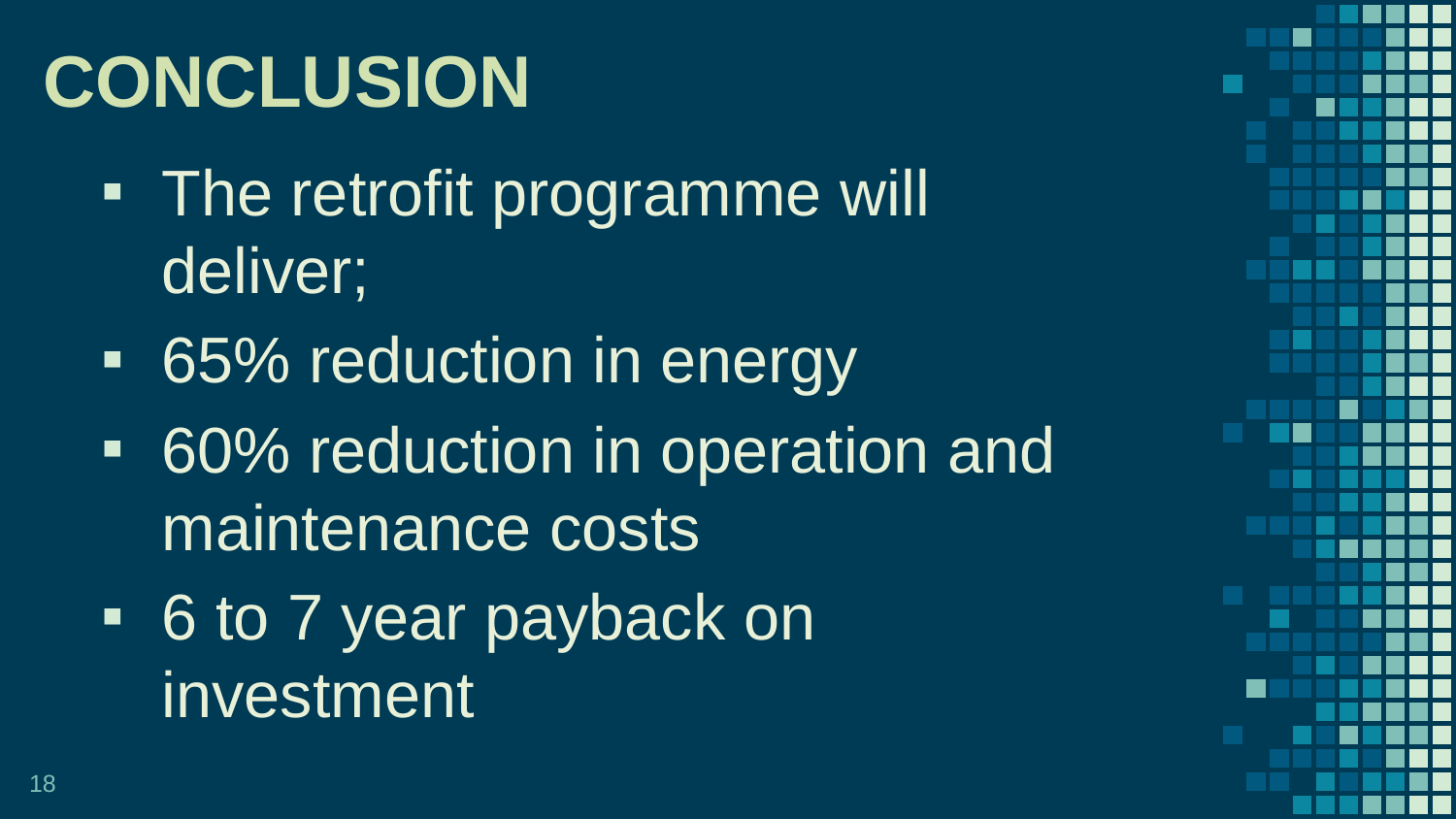

CONCLUSION
The retrofit programme will deliver;
65% reduction in energy
60% reduction in operation and maintenance costs
6 to 7 year payback on investment

18